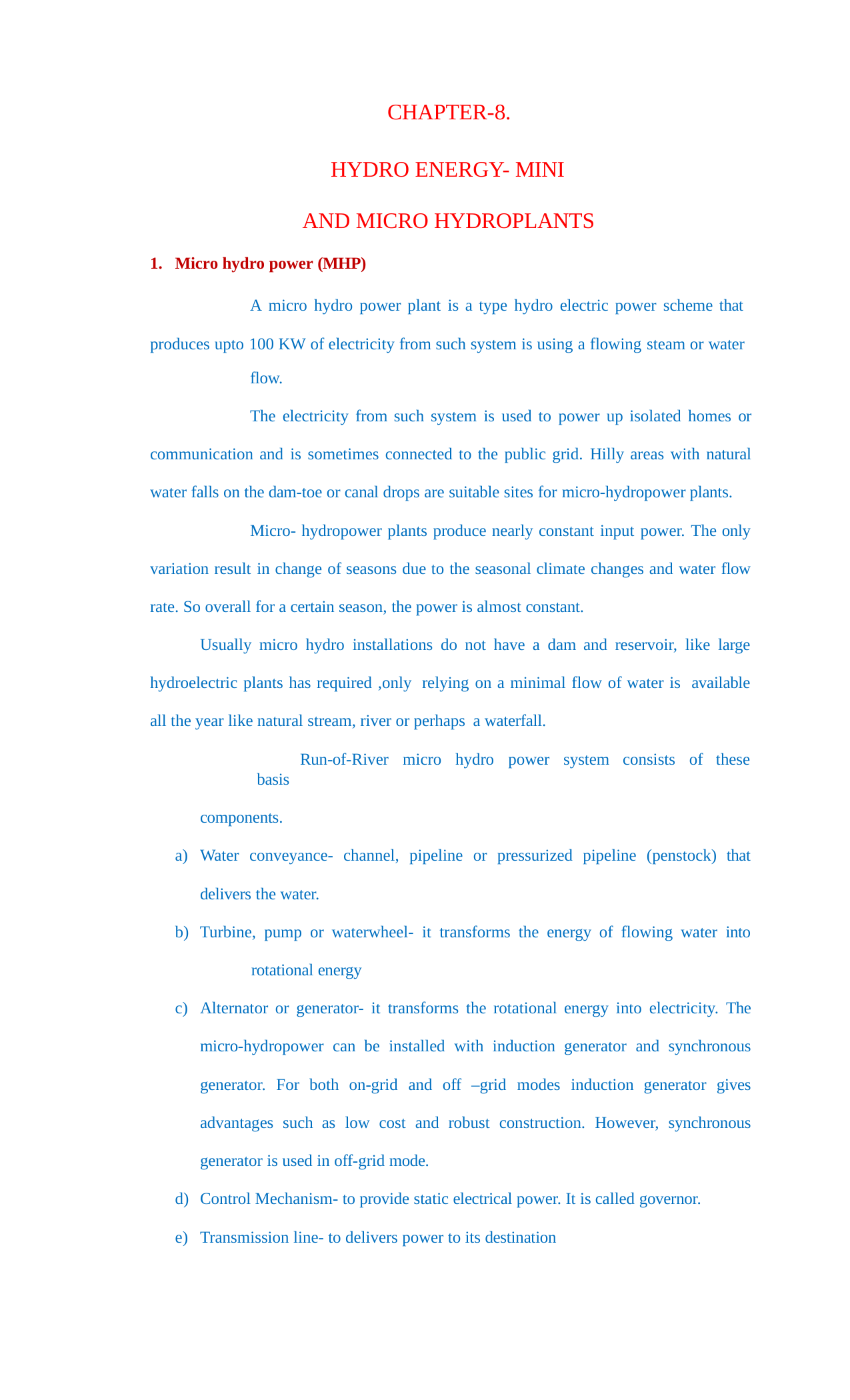

CHAPTER-8.
HYDRO ENERGY- MINI AND MICRO HYDROPLANTS
Micro hydro power (MHP)
A micro hydro power plant is a type hydro electric power scheme that produces upto 100 KW of electricity from such system is using a flowing steam or water
flow.
The electricity from such system is used to power up isolated homes or communication and is sometimes connected to the public grid. Hilly areas with natural water falls on the dam-toe or canal drops are suitable sites for micro-hydropower plants.
Micro- hydropower plants produce nearly constant input power. The only variation result in change of seasons due to the seasonal climate changes and water flow rate. So overall for a certain season, the power is almost constant.
Usually micro hydro installations do not have a dam and reservoir, like large hydroelectric plants has required ,only relying on a minimal flow of water is available all the year like natural stream, river or perhaps a waterfall.
Run-of-River  micro  hydro  power  system  consists  of  these  basis
components.
Water conveyance- channel, pipeline or pressurized pipeline (penstock) that delivers the water.
Turbine, pump or waterwheel- it transforms the energy of flowing water into 	rotational energy
Alternator or generator- it transforms the rotational energy into electricity. The micro-hydropower can be installed with induction generator and synchronous generator. For both on-grid and off –grid modes induction generator gives advantages such as low cost and robust construction. However, synchronous generator is used in off-grid mode.
Control Mechanism- to provide static electrical power. It is called governor.
Transmission line- to delivers power to its destination